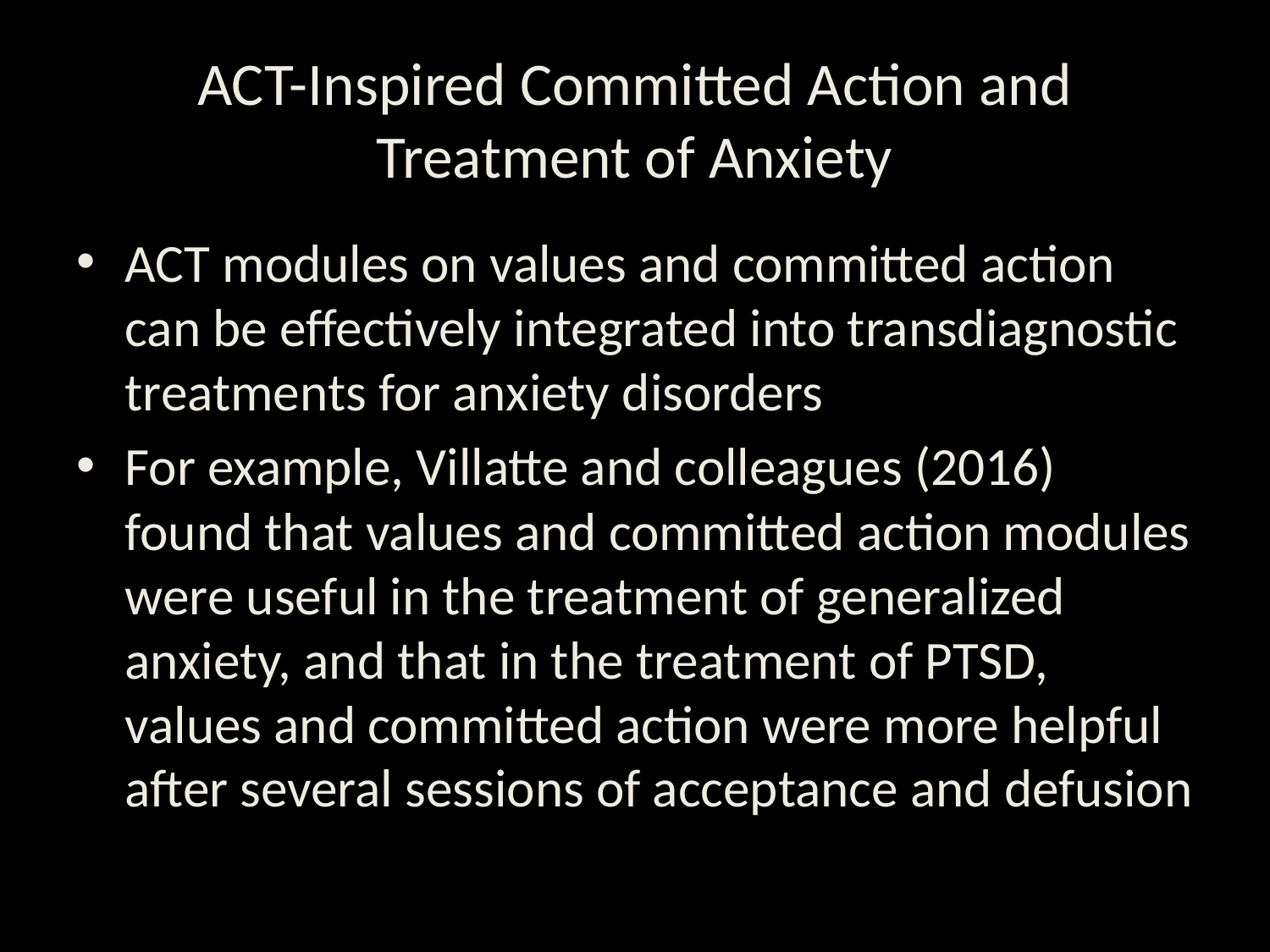

# ACT-Inspired Committed Action and Treatment of Anxiety
ACT modules on values and committed action can be effectively integrated into transdiagnostic treatments for anxiety disorders
For example, Villatte and colleagues (2016) found that values and committed action modules were useful in the treatment of generalized anxiety, and that in the treatment of PTSD, values and committed action were more helpful after several sessions of acceptance and defusion